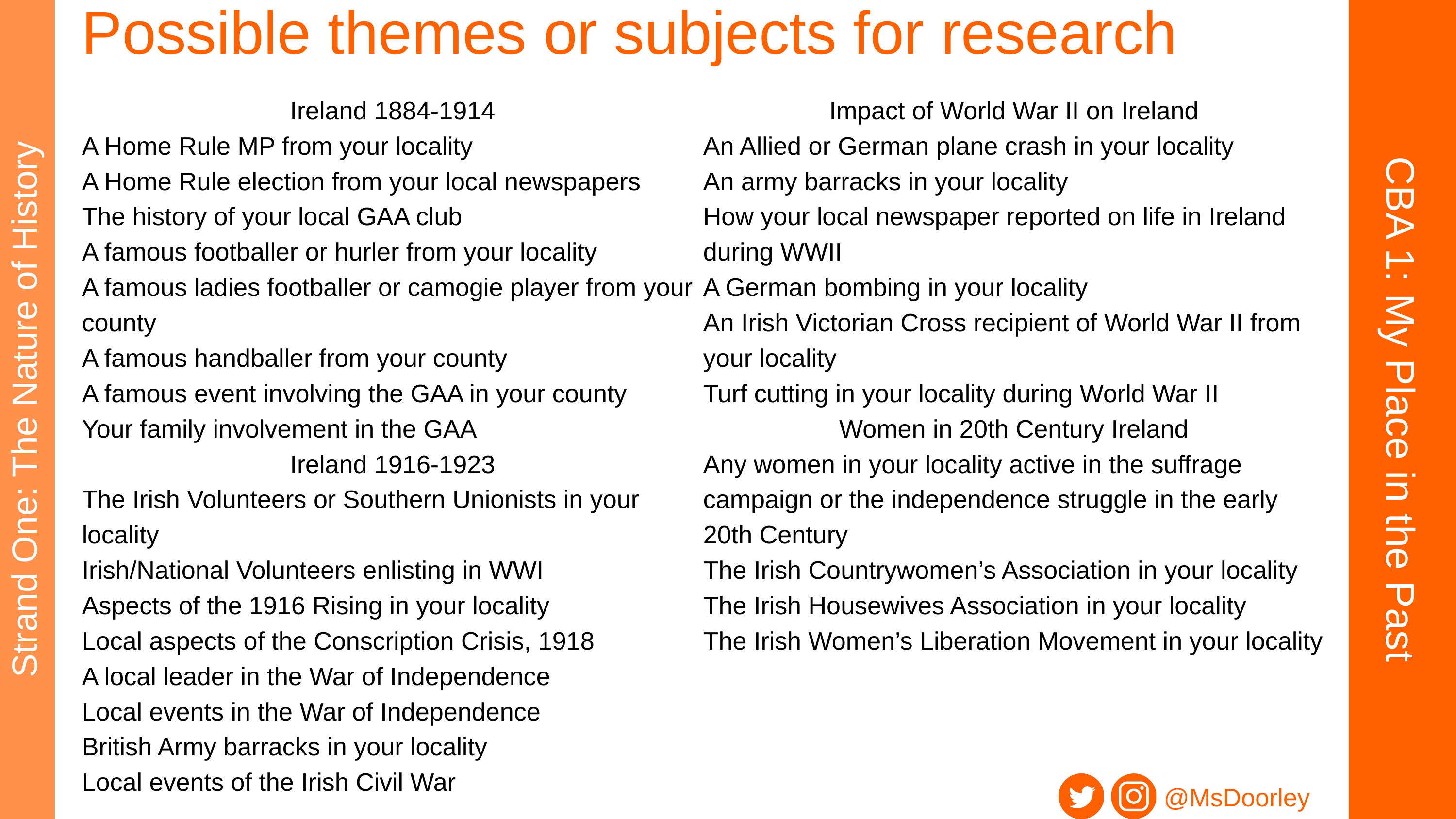

Possible themes or subjects for research
Ireland 1884-1914
A Home Rule MP from your locality
A Home Rule election from your local newspapers
The history of your local GAA club
A famous footballer or hurler from your locality
A famous ladies footballer or camogie player from your county
A famous handballer from your county
A famous event involving the GAA in your county
Your family involvement in the GAA
Ireland 1916-1923
The Irish Volunteers or Southern Unionists in your locality
Irish/National Volunteers enlisting in WWI
Aspects of the 1916 Rising in your locality
Local aspects of the Conscription Crisis, 1918
A local leader in the War of Independence
Local events in the War of Independence
British Army barracks in your locality
Local events of the Irish Civil War
Impact of World War II on Ireland
An Allied or German plane crash in your locality
An army barracks in your locality
How your local newspaper reported on life in Ireland during WWII
A German bombing in your locality
An Irish Victorian Cross recipient of World War II from your locality
Turf cutting in your locality during World War II
Women in 20th Century Ireland
Any women in your locality active in the suffrage campaign or the independence struggle in the early 20th Century
The Irish Countrywomen’s Association in your locality
The Irish Housewives Association in your locality
The Irish Women’s Liberation Movement in your locality
CBA 1: My Place in the Past
Strand One: The Nature of History

@MsDoorley